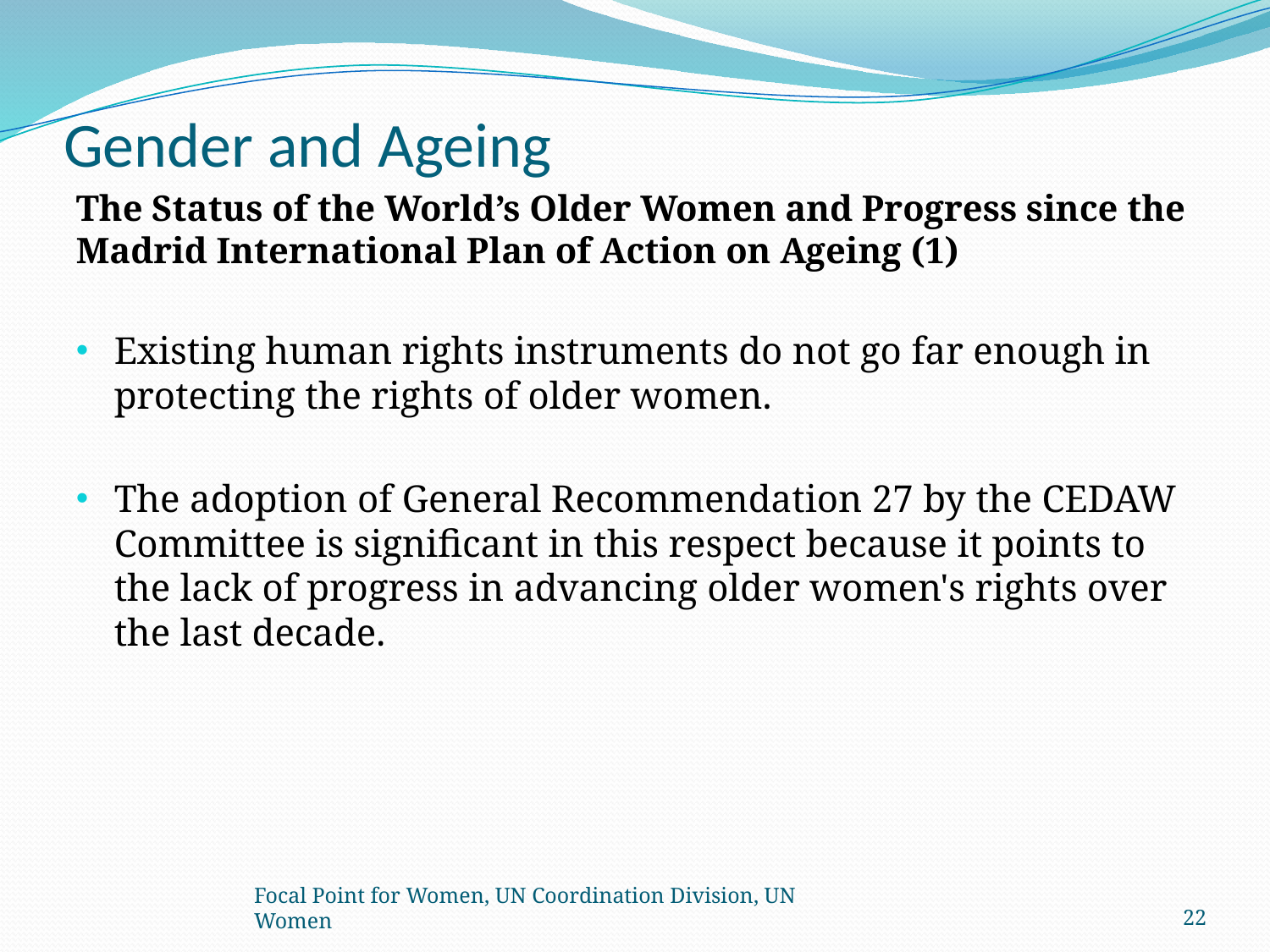

# Gender and Ageing
The Status of the World’s Older Women and Progress since the Madrid International Plan of Action on Ageing (1)

Existing human rights instruments do not go far enough in protecting the rights of older women.

The adoption of General Recommendation 27 by the CEDAW Committee is significant in this respect because it points to the lack of progress in advancing older women's rights over the last decade.
Focal Point for Women, UN Coordination Division, UN Women
22